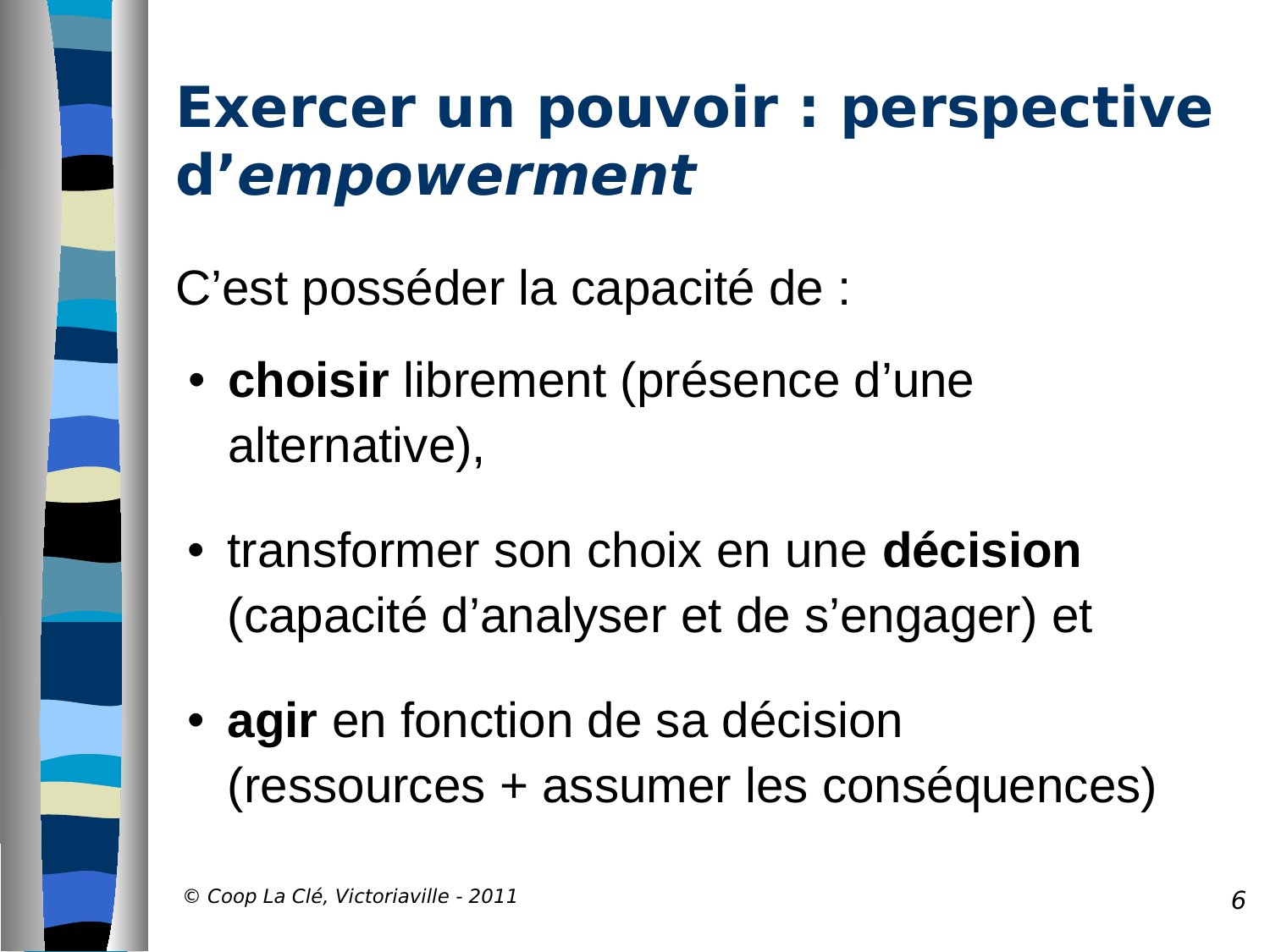

# Exercer un pouvoir : perspective d’empowerment
C’est posséder la capacité de :
choisir librement (présence d’une alternative),
transformer son choix en une décision (capacité d’analyser et de s’engager) et
agir en fonction de sa décision
(ressources + assumer les conséquences)
© Coop La Clé, Victoriaville - 2011
6